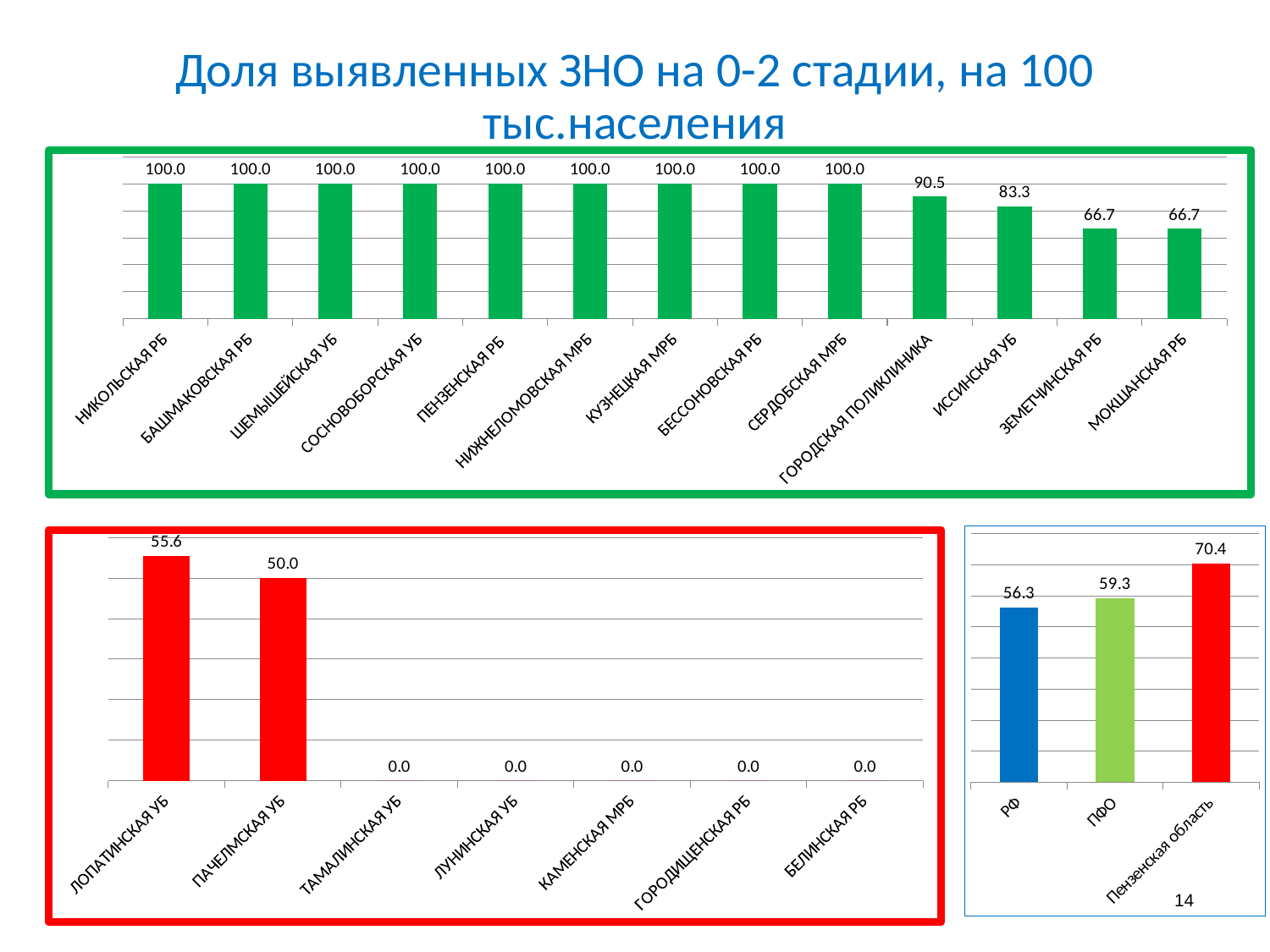

# Доля выявленных ЗНО на 0-2 стадии, на 100 тыс.населения

### Chart

| Category | Ряд 1 |
|---|---|
| НИКОЛЬСКАЯ РБ | 100.0 |
| БАШМАКОВСКАЯ РБ | 100.0 |
| ШЕМЫШЕЙСКАЯ УБ | 100.0 |
| СОСНОВОБОРСКАЯ УБ | 100.0 |
| ПЕНЗЕНСКАЯ РБ  | 100.0 |
| НИЖНЕЛОМОВСКАЯ МРБ | 100.0 |
| КУЗНЕЦКАЯ МРБ | 100.0 |
| БЕССОНОВСКАЯ РБ | 100.0 |
| СЕРДОБСКАЯ МРБ | 100.0 |
| ГОРОДСКАЯ ПОЛИКЛИНИКА | 90.47619047619048 |
| ИССИНСКАЯ УБ | 83.33333333333333 |
| ЗЕМЕТЧИНСКАЯ РБ | 66.66666666666667 |
| МОКШАНСКАЯ РБ | 66.66666666666667 |

### Chart

| Category | Ряд 1 |
|---|---|
| ЛОПАТИНСКАЯ УБ | 55.55555555555556 |
| ПАЧЕЛМСКАЯ УБ | 50.0 |
| ТАМАЛИНСКАЯ УБ | 0.0 |
| ЛУНИНСКАЯ УБ | 0.0 |
| КАМЕНСКАЯ МРБ | 0.0 |
| ГОРОДИЩЕНСКАЯ РБ | 0.0 |
| БЕЛИНСКАЯ РБ | 0.0 |

### Chart

| Category | Ряд 1 |
|---|---|
| РФ | 56.3 |
| ПФО | 59.3 |
| Пензенская область | 70.4 |
14